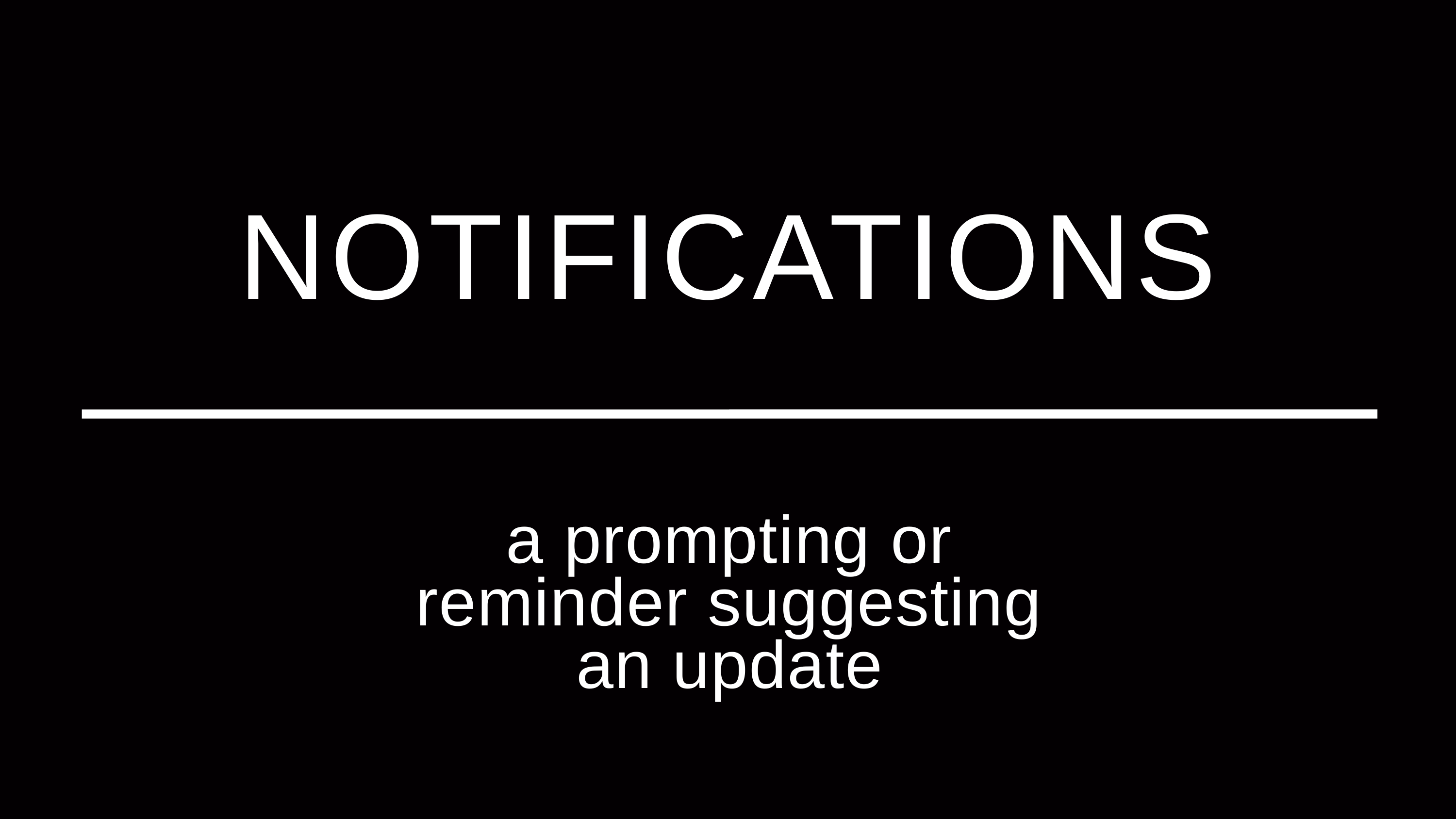

NOTIFICATIONS

a prompting or reminder suggesting an update